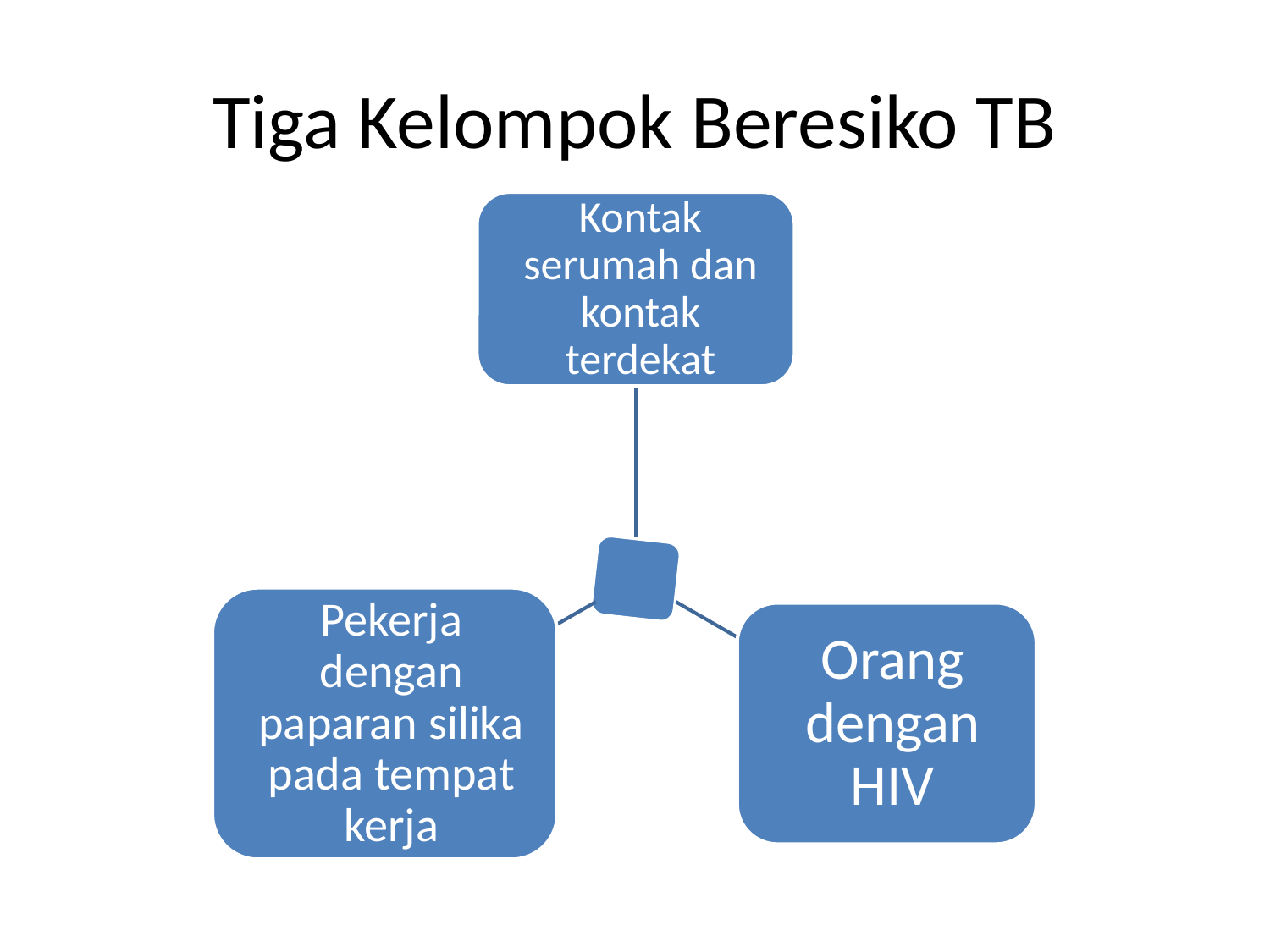

# Tiga Kelompok Beresiko TB

Kontak serumah dan kontak terdekat
Orang dengan HIV
Pekerja dengan paparan silika pada tempat kerja